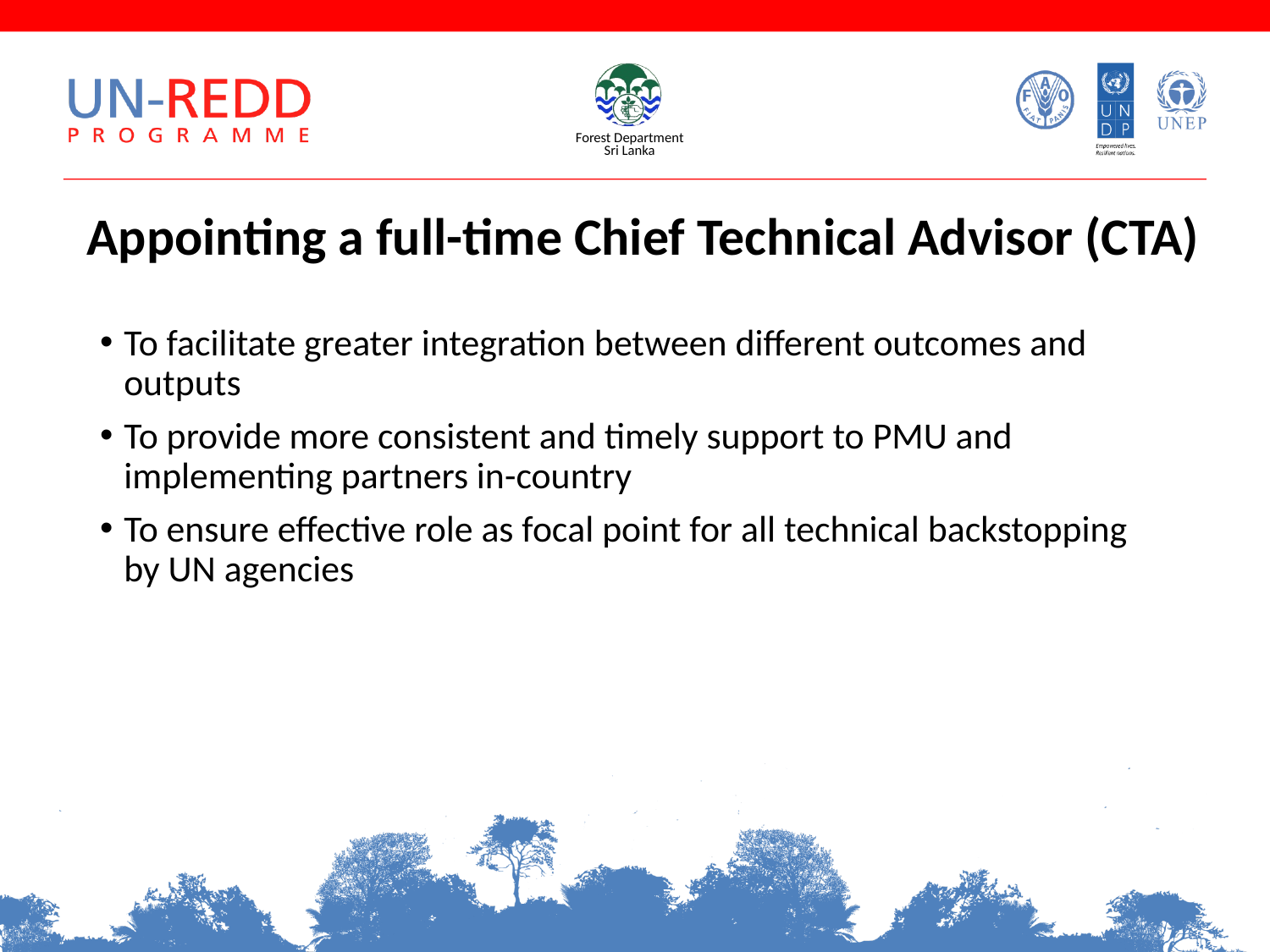

# Appointing a full-time Chief Technical Advisor (CTA)
To facilitate greater integration between different outcomes and outputs
To provide more consistent and timely support to PMU and implementing partners in-country
To ensure effective role as focal point for all technical backstopping by UN agencies